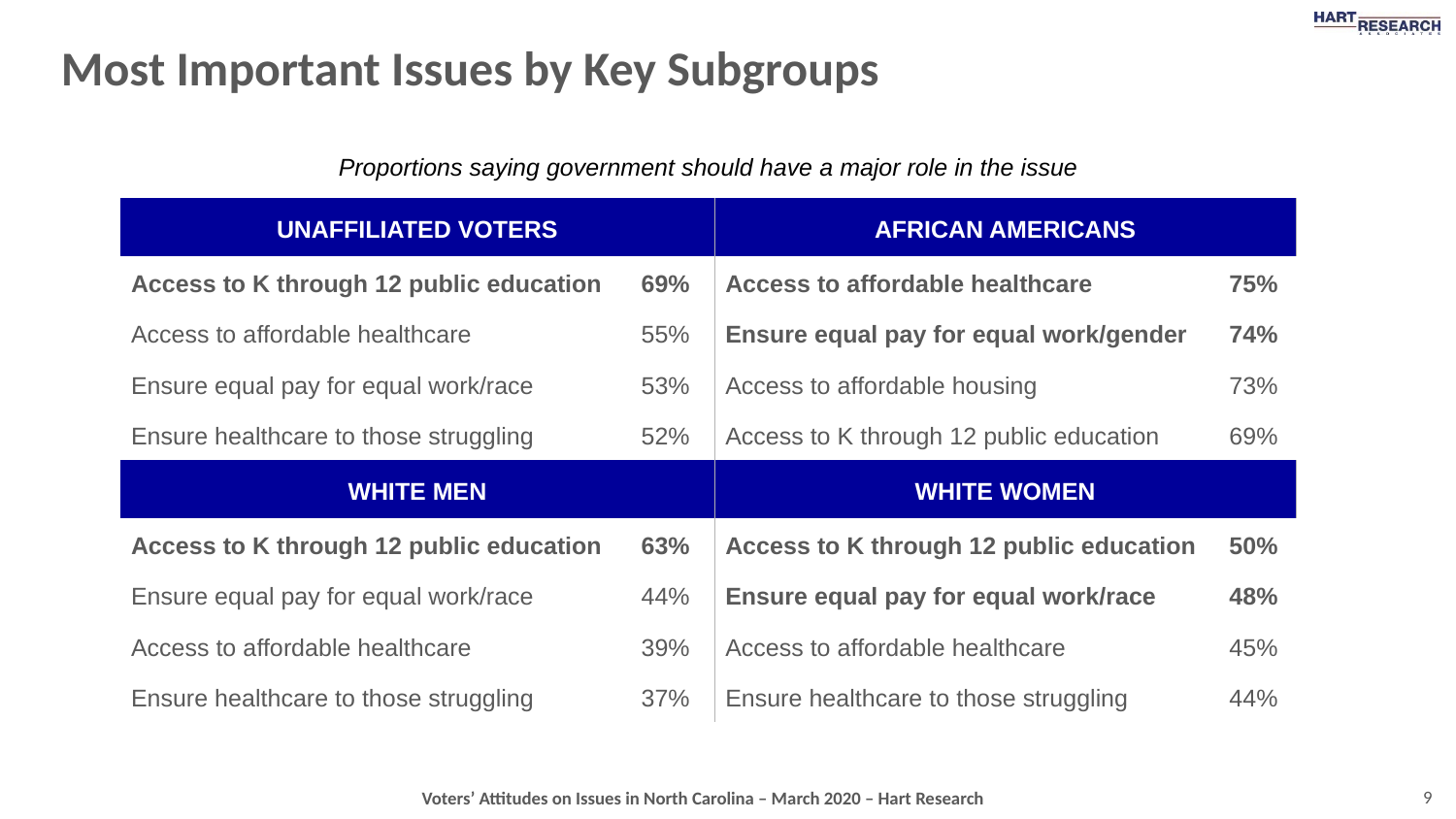

# Most Important Issues by Key Subgroups
Proportions saying government should have a major role in the issue
| UNAFFILIATED VOTERS |  | AFRICAN AMERICANS |  |
| --- | --- | --- | --- |
| Access to K through 12 public education | 69% | Access to affordable healthcare | 75% |
| Access to affordable healthcare | 55% | Ensure equal pay for equal work/gender | 74% |
| Ensure equal pay for equal work/race | 53% | Access to affordable housing | 73% |
| Ensure healthcare to those struggling | 52% | Access to K through 12 public education | 69% |
| WHITE MEN |  | WHITE WOMEN |  |
| Access to K through 12 public education | 63% | Access to K through 12 public education | 50% |
| Ensure equal pay for equal work/race | 44% | Ensure equal pay for equal work/race | 48% |
| Access to affordable healthcare | 39% | Access to affordable healthcare | 45% |
| Ensure healthcare to those struggling | 37% | Ensure healthcare to those struggling | 44% |
9